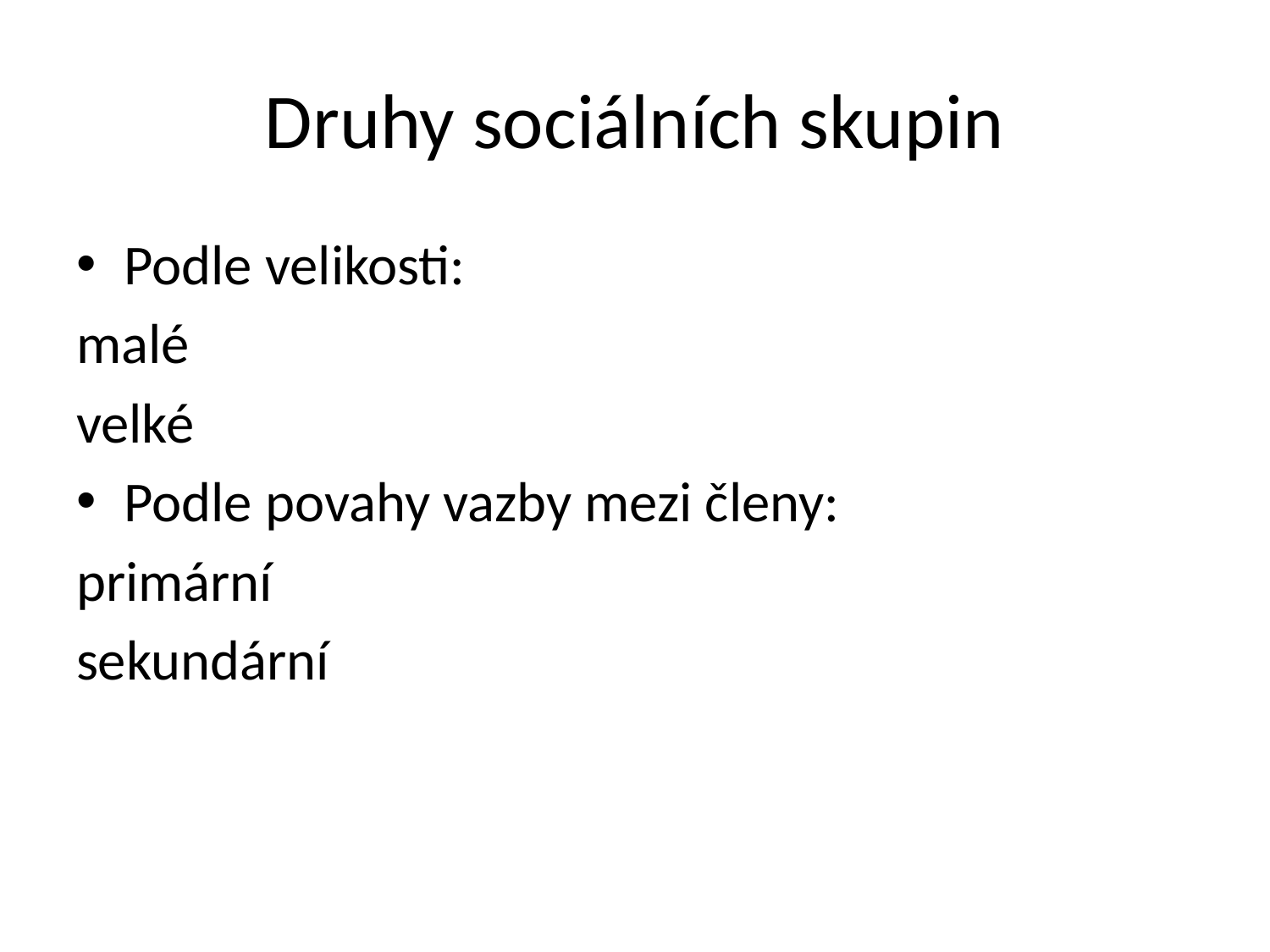

# Druhy sociálních skupin
Podle velikosti:
malé
velké
Podle povahy vazby mezi členy:
primární
sekundární